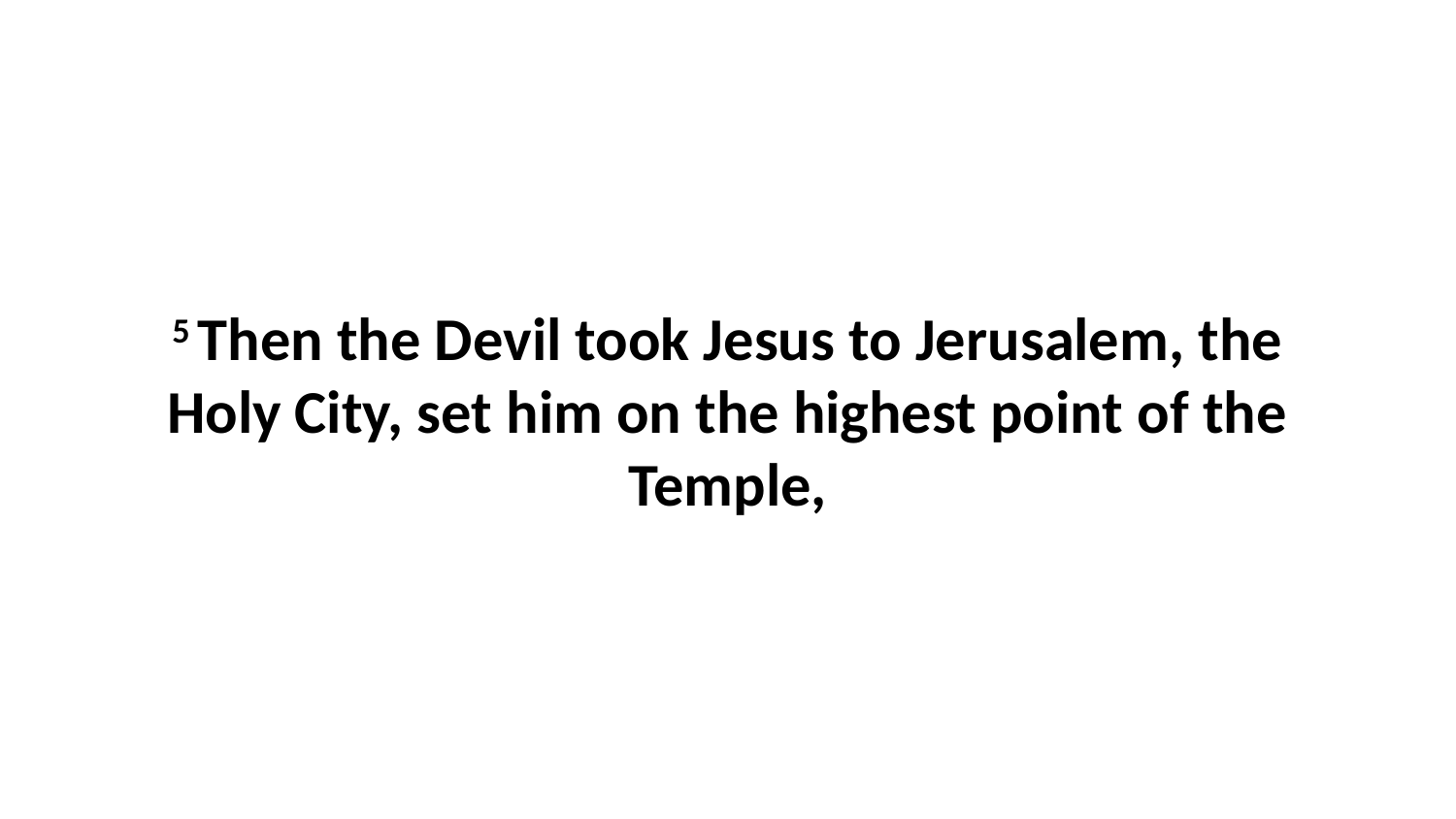

5 Then the Devil took Jesus to Jerusalem, the Holy City, set him on the highest point of the Temple,